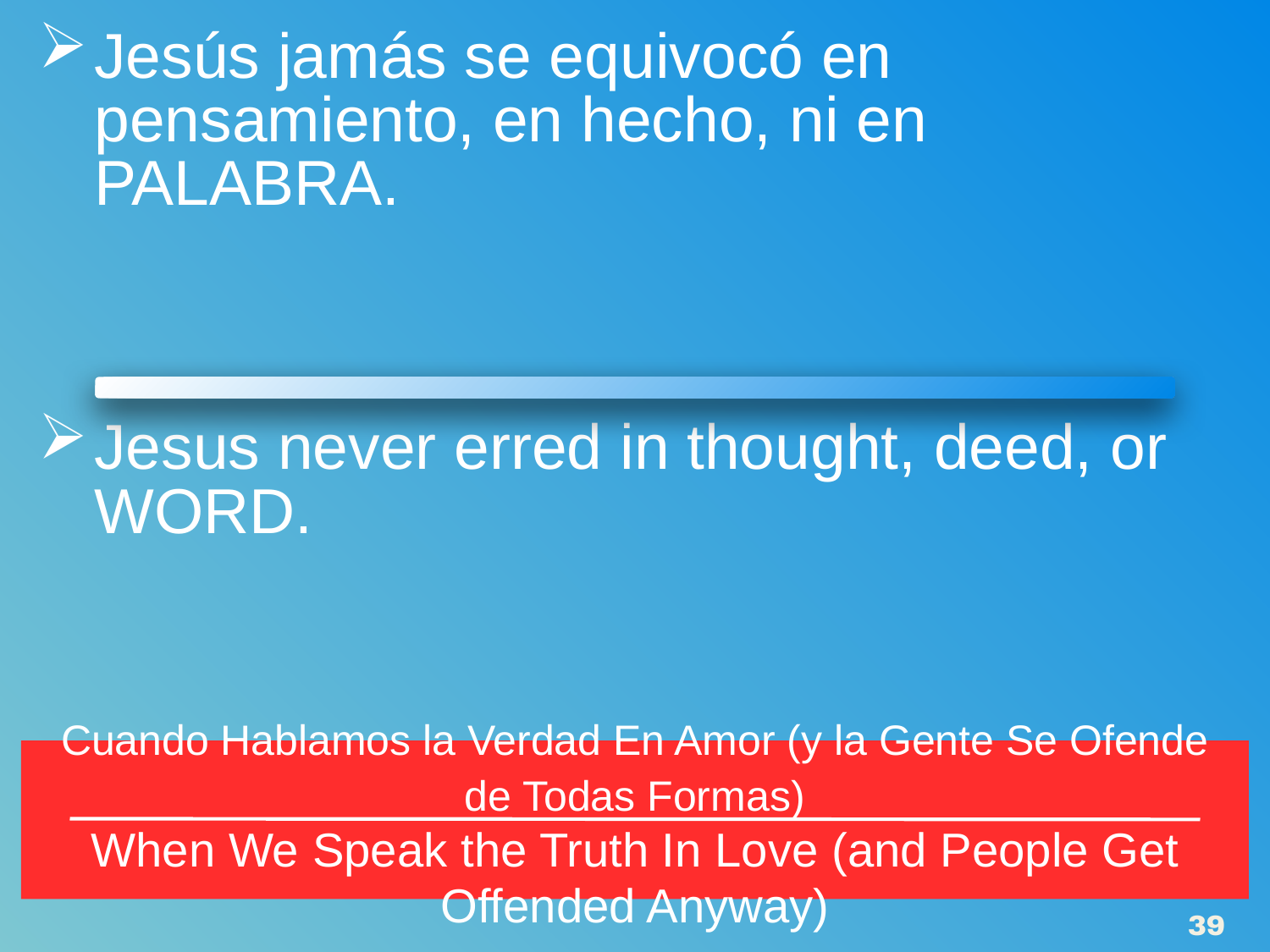

Jesús jamás se equivocó en pensamiento, en hecho, ni en PALABRA.

Jesus never erred in thought, deed, or WORD.
Cuando Hablamos la Verdad En Amor (y la Gente Se Ofende de Todas Formas)
When We Speak the Truth In Love (and People Get Offended Anyway)
39